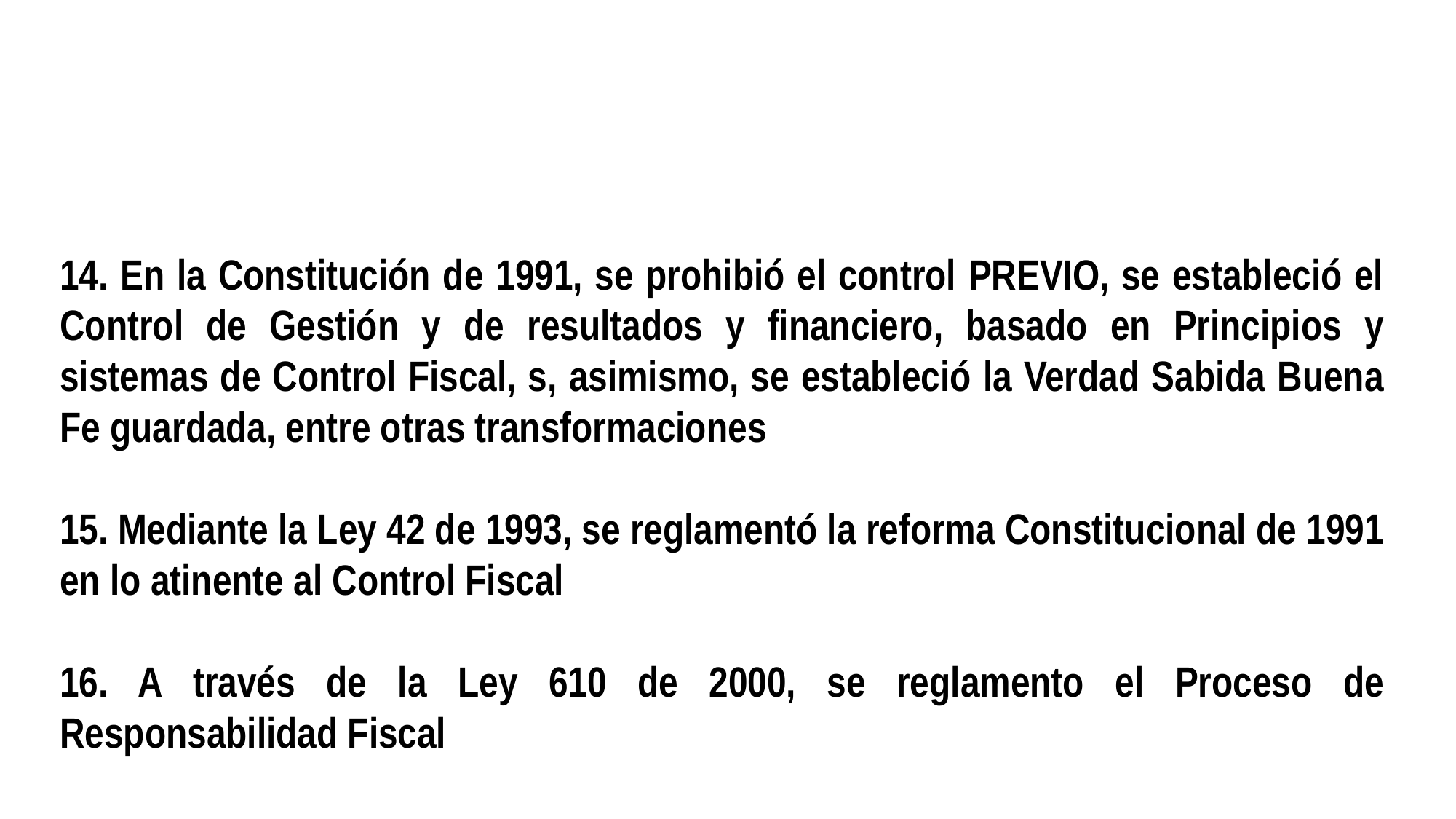

14. En la Constitución de 1991, se prohibió el control PREVIO, se estableció el Control de Gestión y de resultados y financiero, basado en Principios y sistemas de Control Fiscal, s, asimismo, se estableció la Verdad Sabida Buena Fe guardada, entre otras transformaciones

15. Mediante la Ley 42 de 1993, se reglamentó la reforma Constitucional de 1991 en lo atinente al Control Fiscal

16. A través de la Ley 610 de 2000, se reglamento el Proceso de Responsabilidad Fiscal